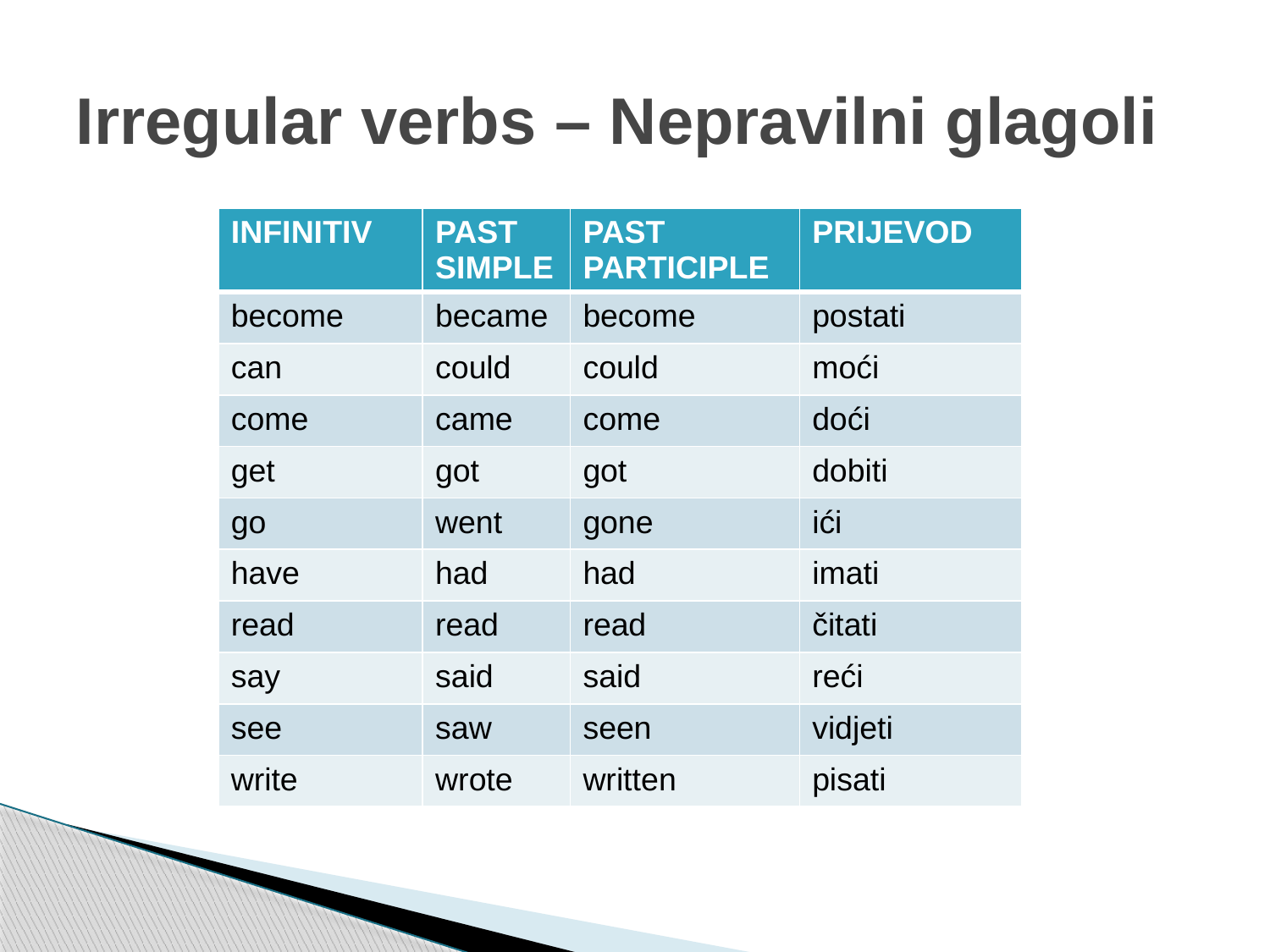

# Irregular verbs – Nepravilni glagoli
| INFINITIV | PAST SIMPLE | PAST PARTICIPLE | PRIJEVOD |
| --- | --- | --- | --- |
| become | became | become | postati |
| can | could | could | moći |
| come | came | come | doći |
| get | got | got | dobiti |
| go | went | gone | ići |
| have | had | had | imati |
| read | read | read | čitati |
| say | said | said | reći |
| see | saw | seen | vidjeti |
| write | wrote | written | pisati |